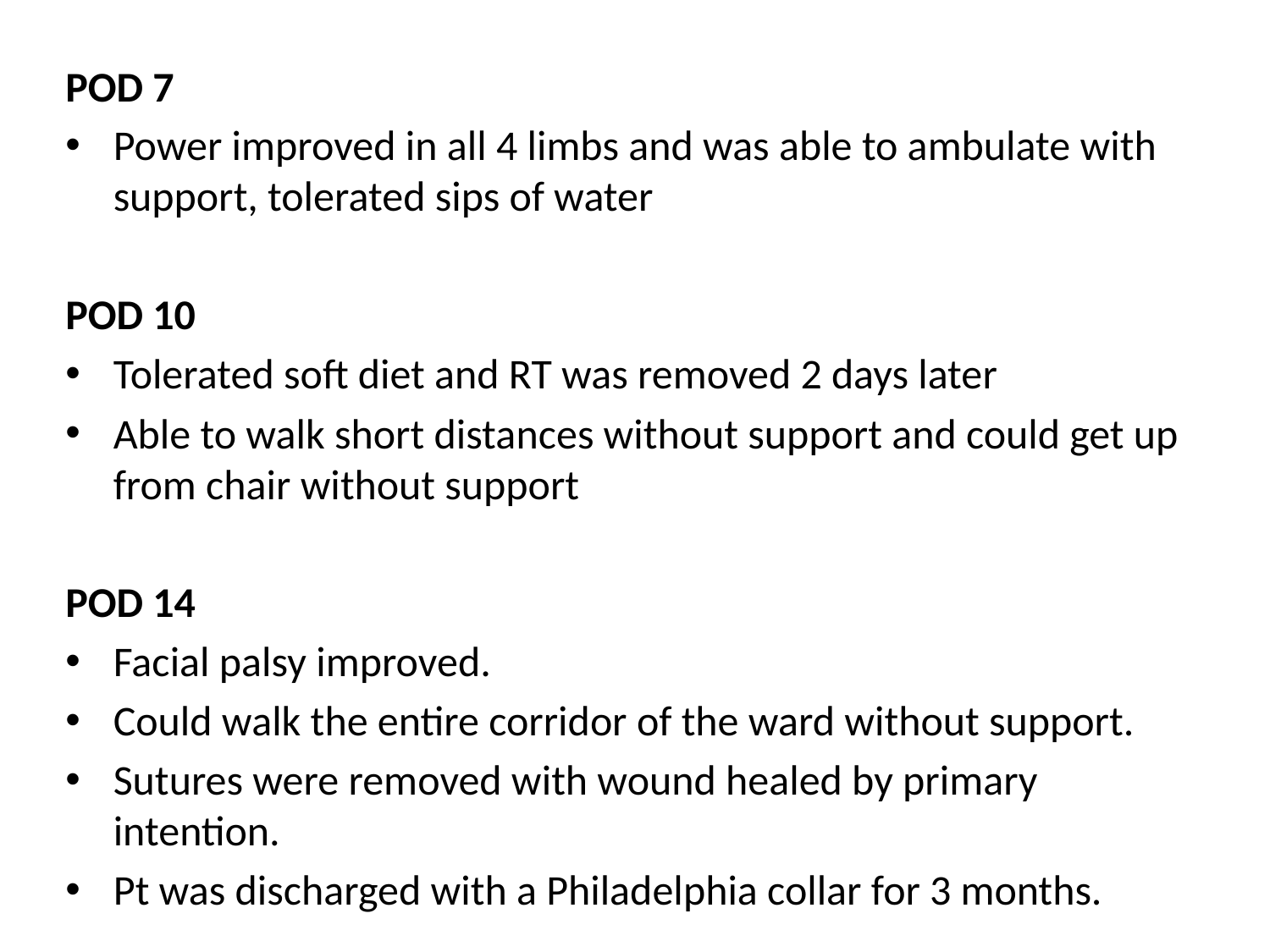

POD 7
Power improved in all 4 limbs and was able to ambulate with support, tolerated sips of water

POD 10
Tolerated soft diet and RT was removed 2 days later
Able to walk short distances without support and could get up from chair without support

POD 14
Facial palsy improved.
Could walk the entire corridor of the ward without support.
Sutures were removed with wound healed by primary intention.
Pt was discharged with a Philadelphia collar for 3 months.